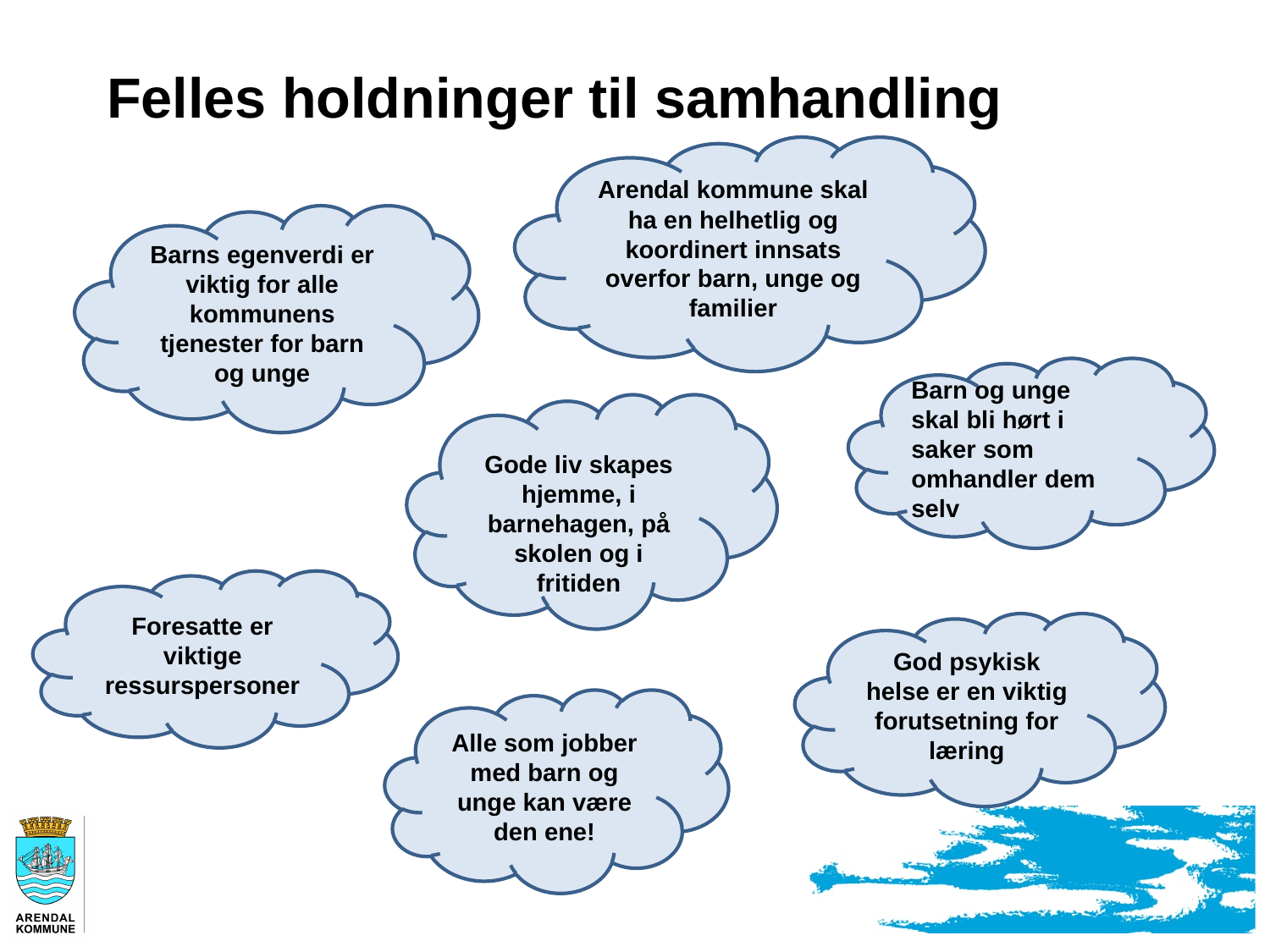

Felles holdninger til samhandling
Arendal kommune skal ha en helhetlig og koordinert innsats overfor barn, unge og familier
Barns egenverdi er viktig for alle kommunens tjenester for barn og unge
Barn og unge skal bli hørt i saker som omhandler dem selv

Gode liv skapes hjemme, i barnehagen, på skolen og i fritiden
Foresatte er viktige ressurspersoner
God psykisk helse er en viktig forutsetning for læring
Alle som jobber med barn og unge kan være den ene!